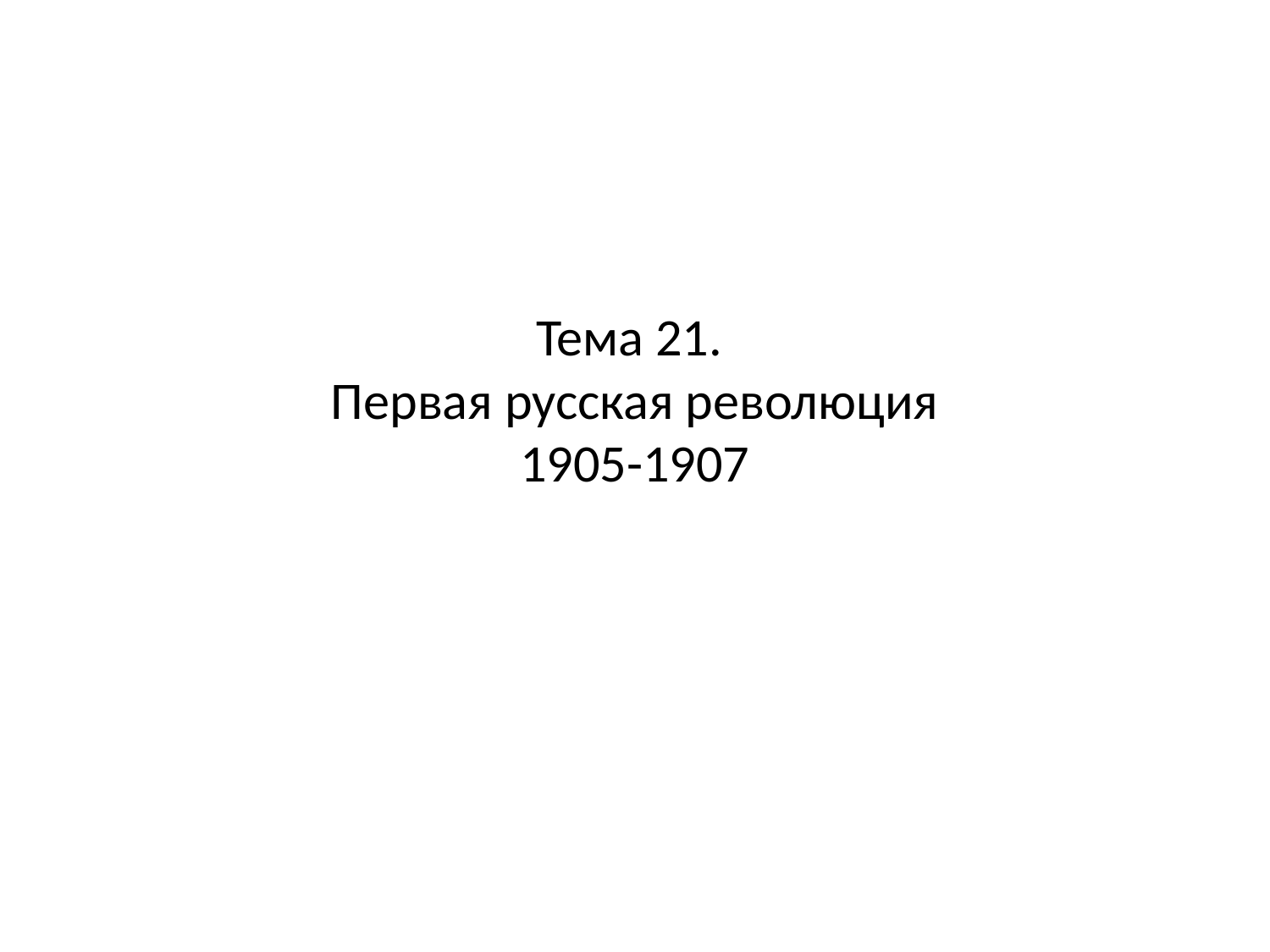

# Тема 21. Первая русская революция 1905-1907